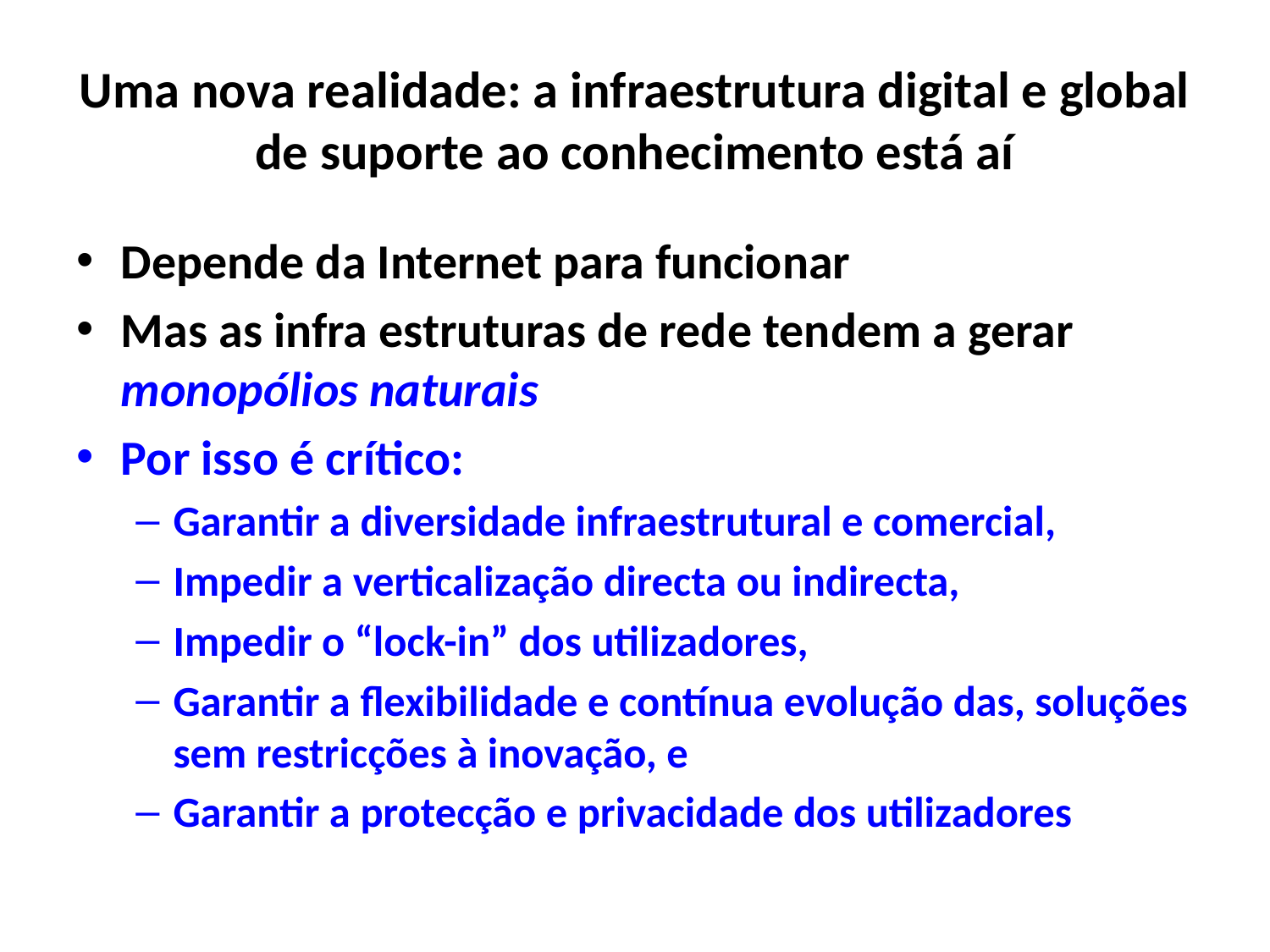

# Uma nova realidade: a infraestrutura digital e global de suporte ao conhecimento está aí
Depende da Internet para funcionar
Mas as infra estruturas de rede tendem a gerar monopólios naturais
Por isso é crítico:
Garantir a diversidade infraestrutural e comercial,
Impedir a verticalização directa ou indirecta,
Impedir o “lock-in” dos utilizadores,
Garantir a flexibilidade e contínua evolução das, soluções sem restricções à inovação, e
Garantir a protecção e privacidade dos utilizadores